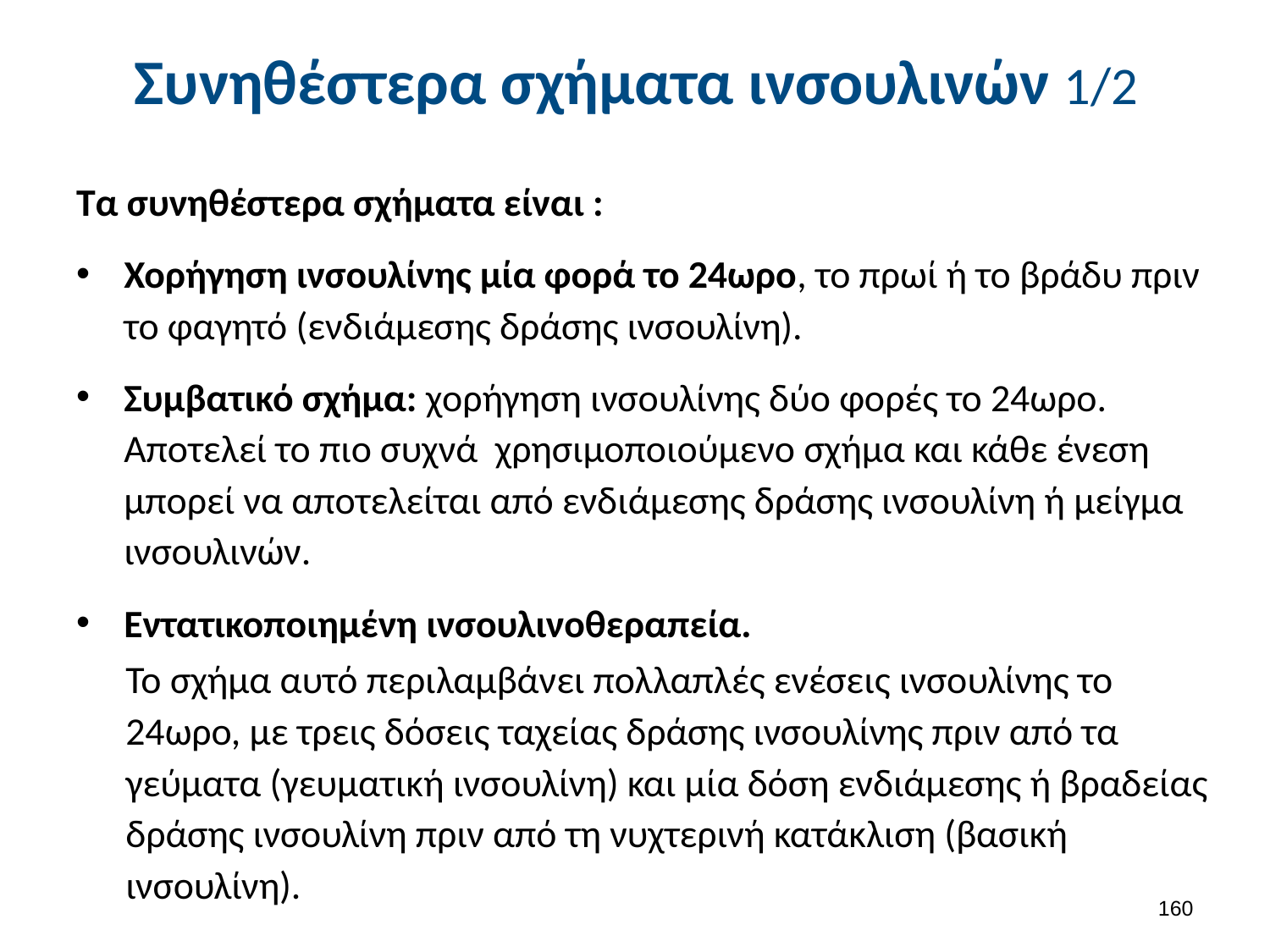

# Συνηθέστερα σχήματα ινσουλινών 1/2
Τα συνηθέστερα σχήματα είναι :
Χορήγηση ινσουλίνης μία φορά το 24ωρο, το πρωί ή το βράδυ πριν το φαγητό (ενδιάμεσης δράσης ινσουλίνη).
Συμβατικό σχήμα: χορήγηση ινσουλίνης δύο φορές το 24ωρο. Αποτελεί το πιο συχνά  χρησιμοποιούμενο σχήμα και κάθε ένεση μπορεί να αποτελείται από ενδιάμεσης δράσης ινσουλίνη ή μείγμα ινσουλινών.
Εντατικοποιημένη ινσουλινoθεραπεία.
Το σχήμα αυτό περιλαμβάνει πολλαπλές ενέσεις ινσουλίνης το 24ωρο, με τρεις δόσεις ταχείας δράσης ινσουλίνης πριν από τα γεύματα (γευματική ινσουλίνη) και μία δόση ενδιάμεσης ή βραδείας δράσης ινσουλίνη πριν από τη νυχτερινή κατάκλιση (βασική ινσουλίνη).

160